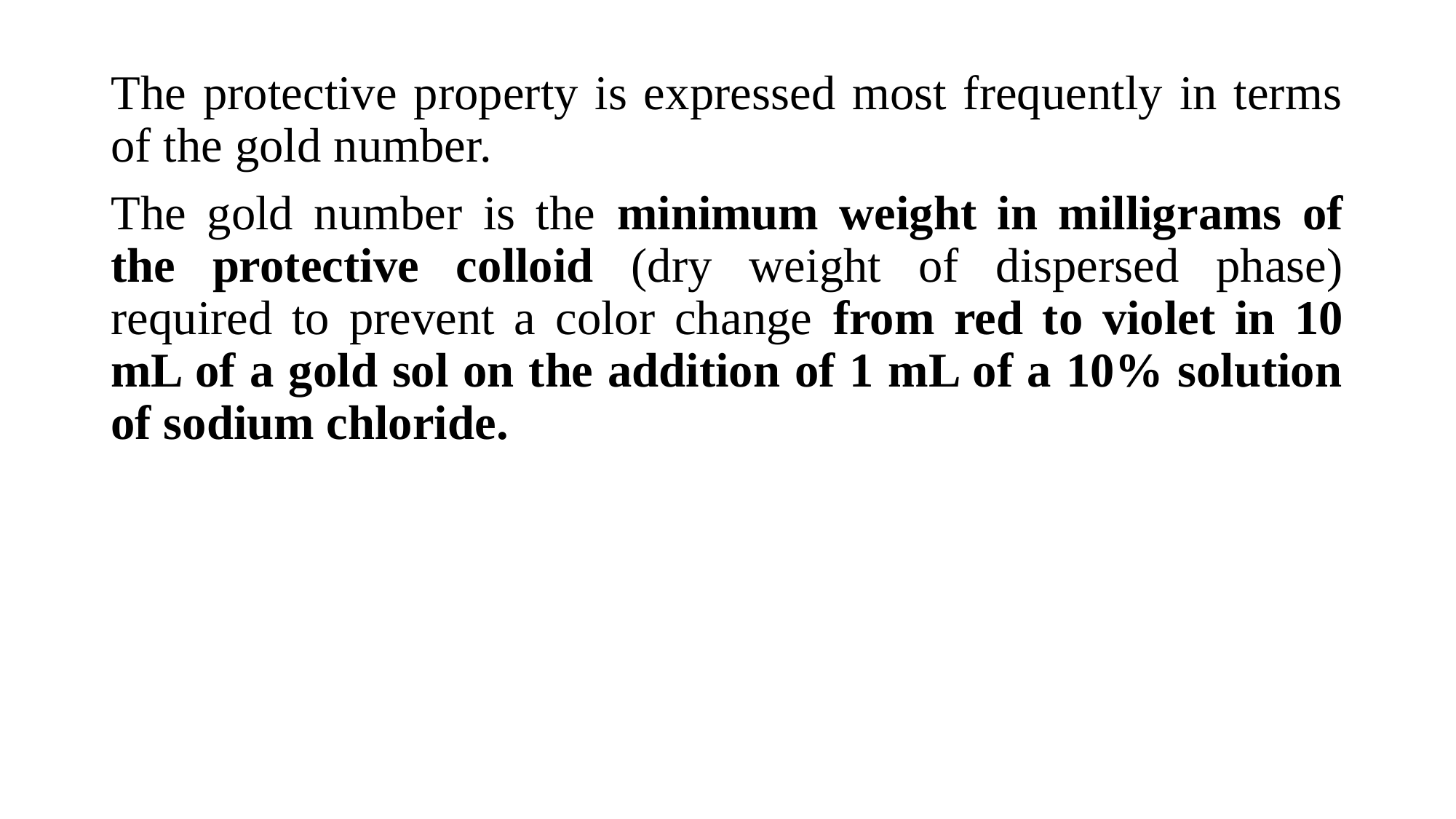

The protective property is expressed most frequently in terms of the gold number.
The gold number is the minimum weight in milligrams of the protective colloid (dry weight of dispersed phase) required to prevent a color change from red to violet in 10 mL of a gold sol on the addition of 1 mL of a 10% solution of sodium chloride.